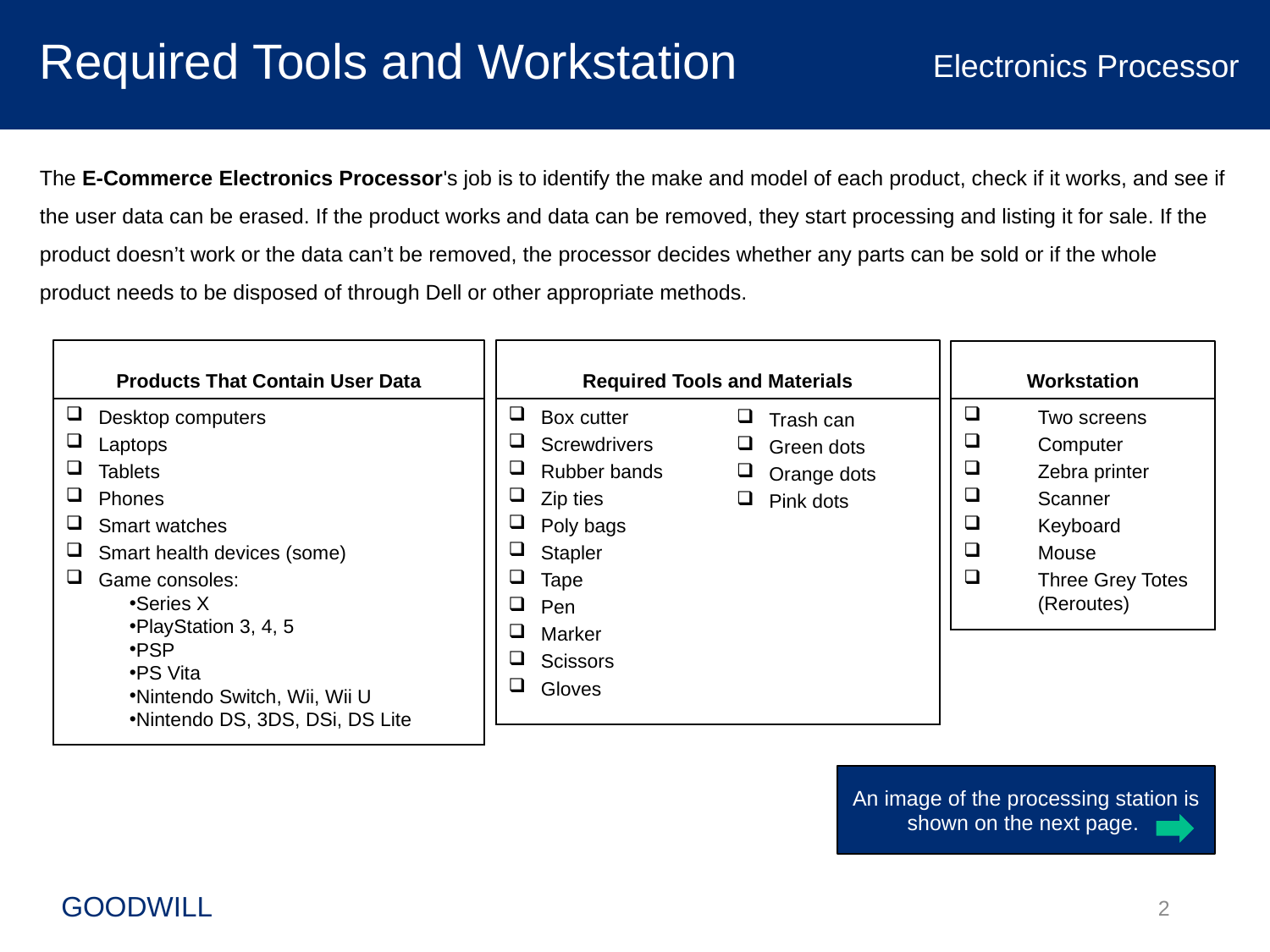

Required Tools and Workstation

Electronics Processor
The E-Commerce Electronics Processor's job is to identify the make and model of each product, check if it works, and see if the user data can be erased. If the product works and data can be removed, they start processing and listing it for sale. If the product doesn’t work or the data can’t be removed, the processor decides whether any parts can be sold or if the whole product needs to be disposed of through Dell or other appropriate methods.
Products That Contain User Data
Desktop computers
Laptops
Tablets
Phones
Smart watches
Smart health devices (some)
Game consoles:
Series X
PlayStation 3, 4, 5
PSP
PS Vita
Nintendo Switch, Wii, Wii U
Nintendo DS, 3DS, DSi, DS Lite
Required Tools and Materials
Box cutter
Screwdrivers
Rubber bands
Zip ties
Poly bags
Stapler
Tape
Pen
Marker
Scissors
Gloves

Workstation
Two screens
Computer
Zebra printer
Scanner
Keyboard
Mouse
Three Grey Totes (Reroutes)
Trash can
Green dots
Orange dots
Pink dots

An image of the processing station is shown on the next page.

GOODWILL
2